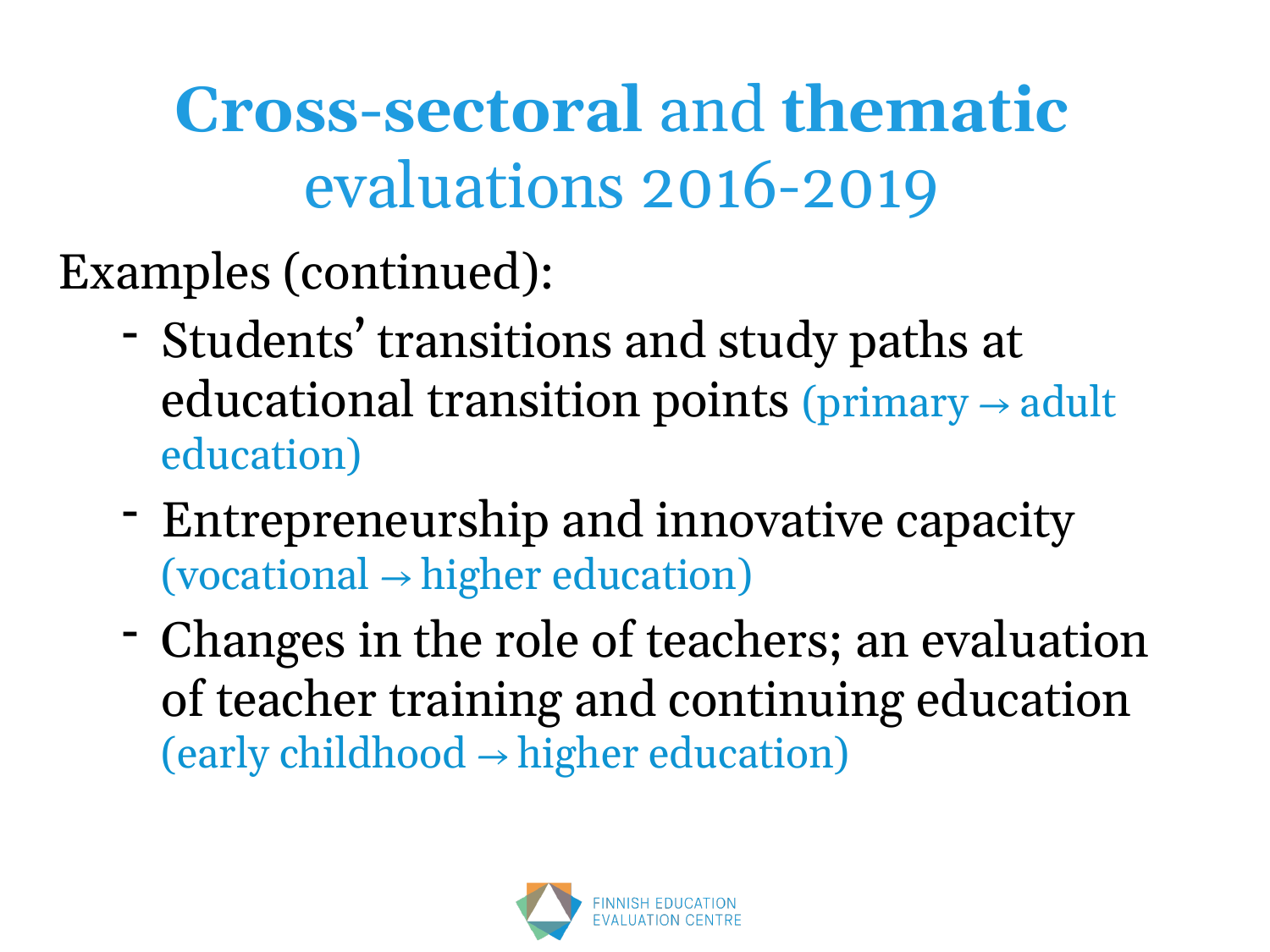

# Cross-sectoral and thematic evaluations 2016-2019
Examples (continued):
Students’ transitions and study paths at educational transition points (primary → adult education)
Entrepreneurship and innovative capacity (vocational → higher education)
Changes in the role of teachers; an evaluation of teacher training and continuing education (early childhood → higher education)